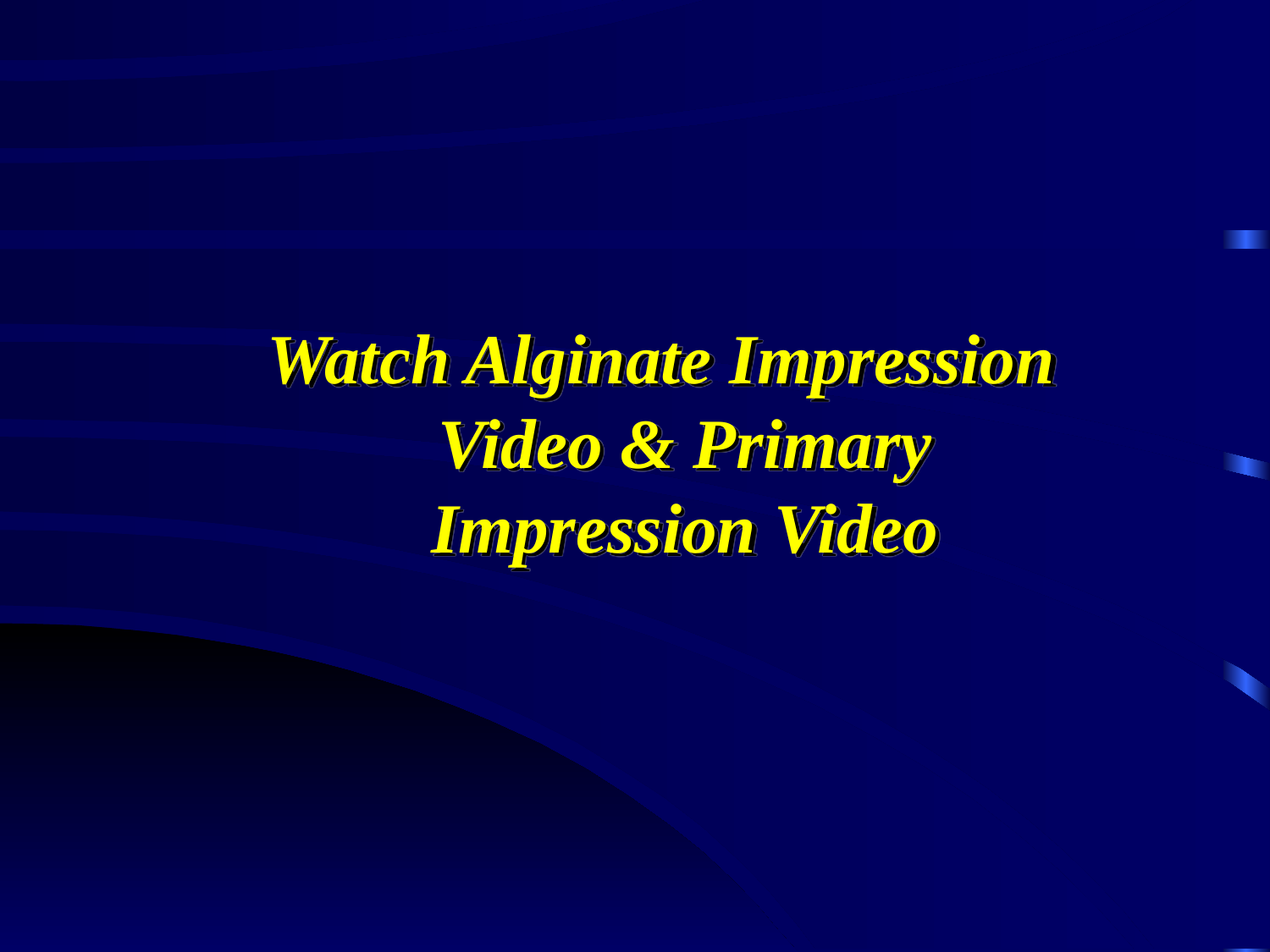

#
Watch Alginate Impression Video & Primary Impression Video